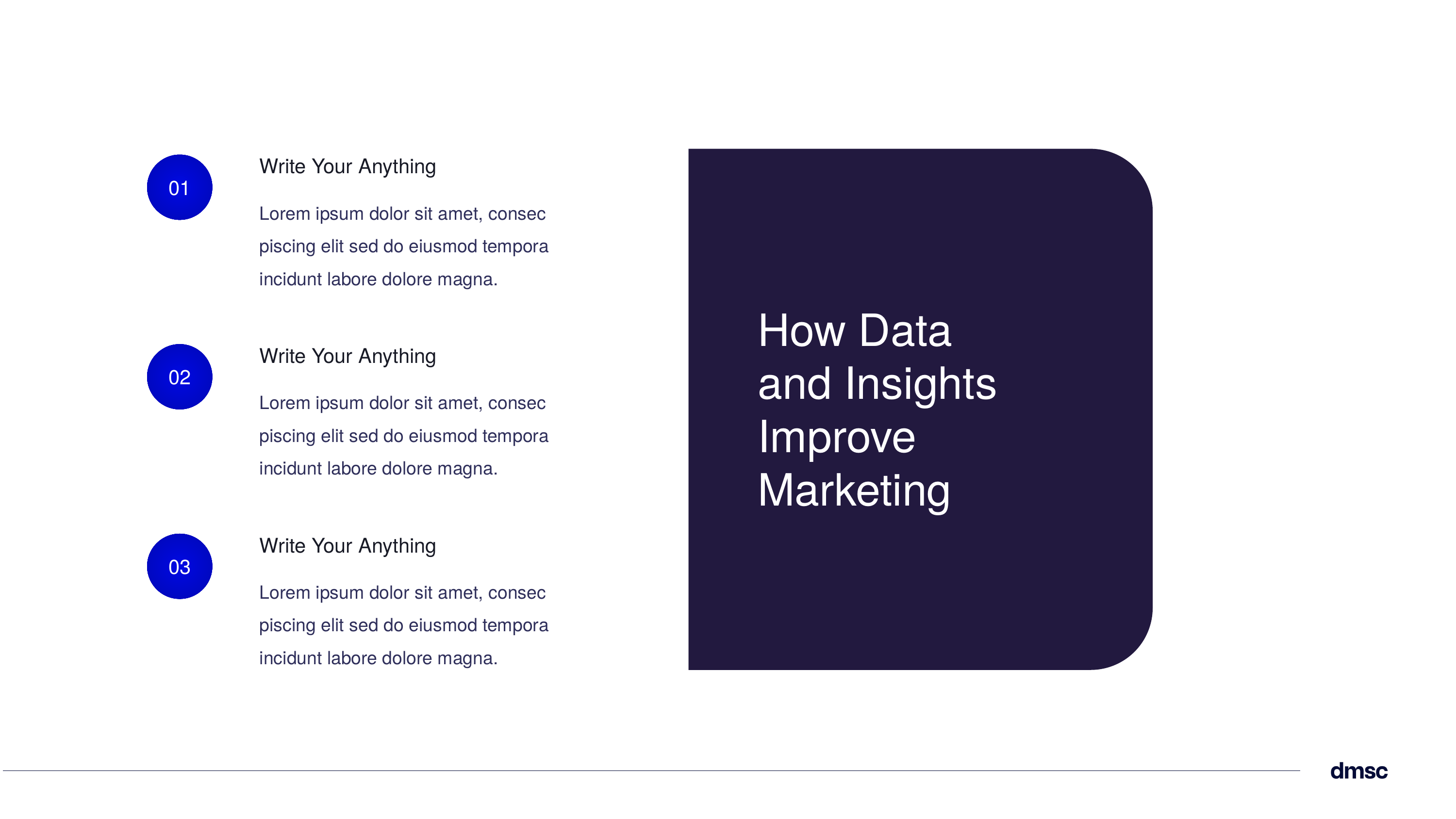

Write Your Anything

01

Lorem ipsum dolor sit amet, consec piscing elit sed do eiusmod tempora incidunt labore dolore magna.
How Data and Insights Improve Marketing
Write Your Anything

02
Lorem ipsum dolor sit amet, consec piscing elit sed do eiusmod tempora incidunt labore dolore magna.
Write Your Anything

03
Lorem ipsum dolor sit amet, consec piscing elit sed do eiusmod tempora incidunt labore dolore magna.